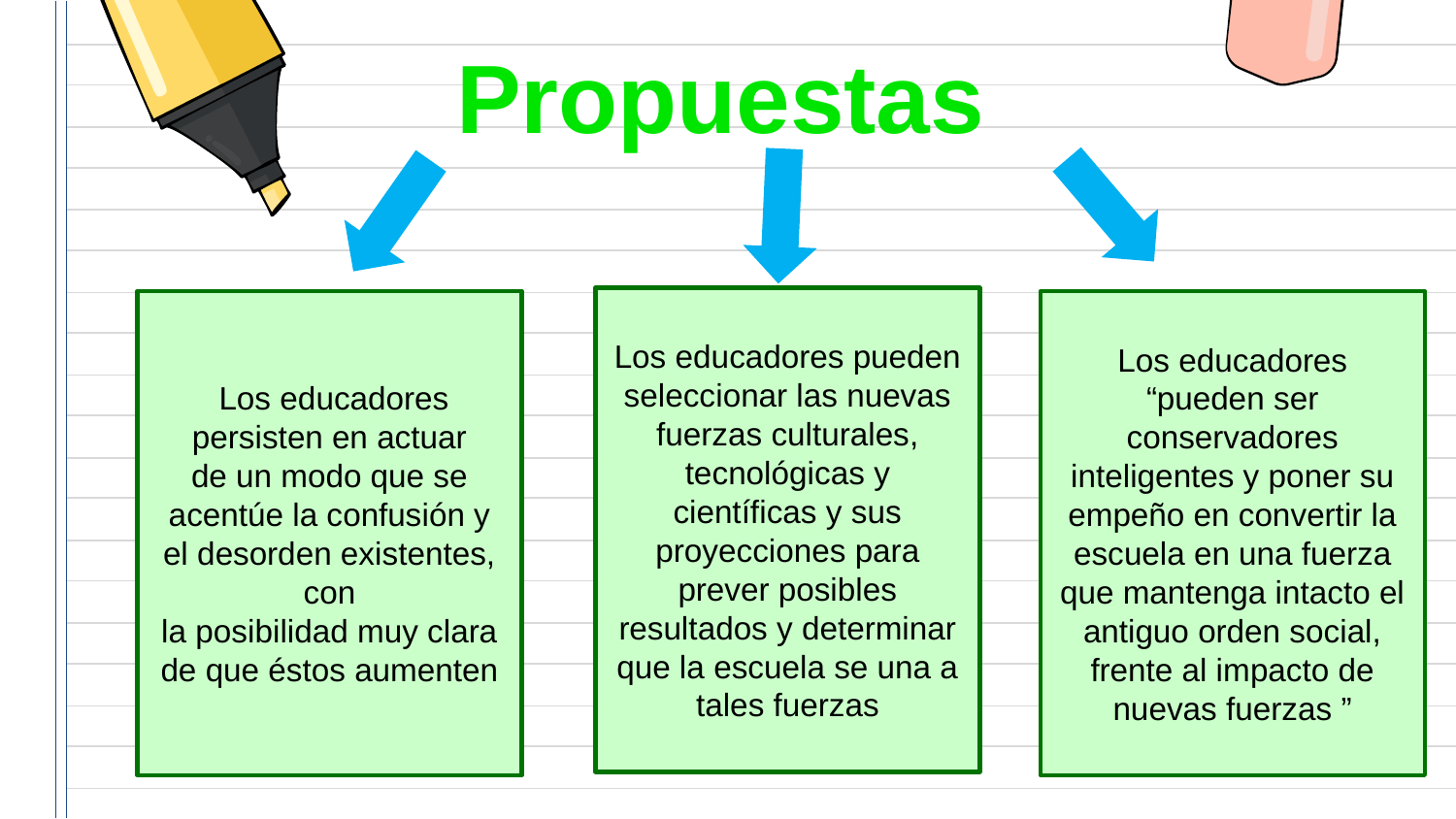

Propuestas

Los educadores pueden seleccionar las nuevas fuerzas culturales, tecnológicas y científicas y sus proyecciones para prever posibles resultados y determinar que la escuela se una a tales fuerzas
Los educadores “pueden ser conservadores inteligentes y poner su empeño en convertir la escuela en una fuerza que mantenga intacto el antiguo orden social, frente al impacto de nuevas fuerzas ”
 Los educadores persisten en actuar
de un modo que se acentúe la confusión y el desorden existentes, con
la posibilidad muy clara de que éstos aumenten